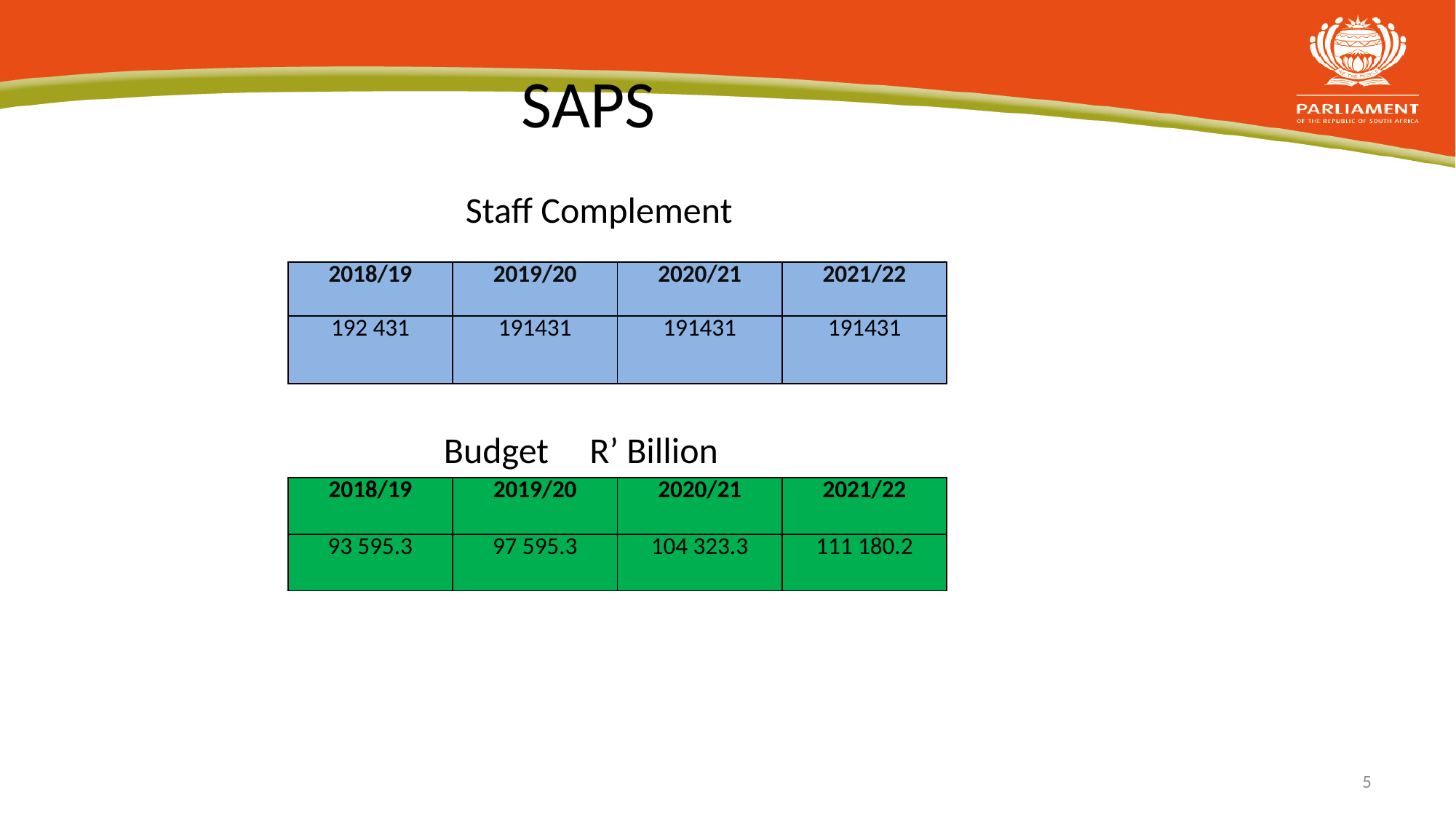

# SAPS
                                   Staff Complement

                                            Budget     R’ Billion

| 2018/19 | 2019/20 | 2020/21 | 2021/22 |
| --- | --- | --- | --- |
| 192 431 | 191431 | 191431 | 191431 |
| 2018/19 | 2019/20 | 2020/21 | 2021/22 |
| --- | --- | --- | --- |
| 93 595.3 | 97 595.3 | 104 323.3 | 111 180.2 |
5